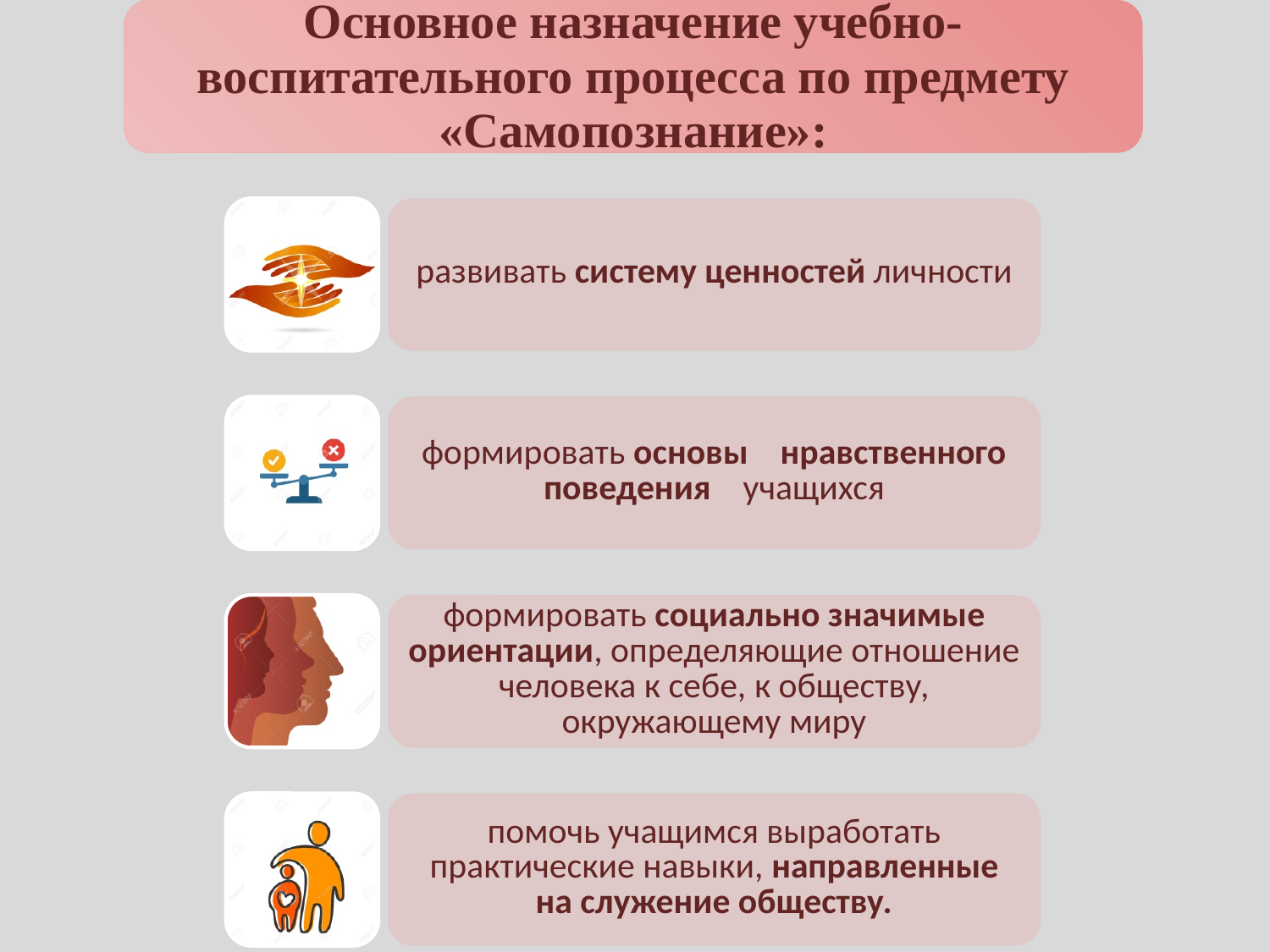

Основное назначение учебно-воспитательного процесса по предмету «Самопознание»:
развивать систему ценностей личности
формировать основы    нравственного поведения    учащихся
формировать социально значимые ориентации, определяющие отношение человека к себе, к обществу, окружающему миру
помочь учащимся выработать практические навыки, направленные на служение обществу.